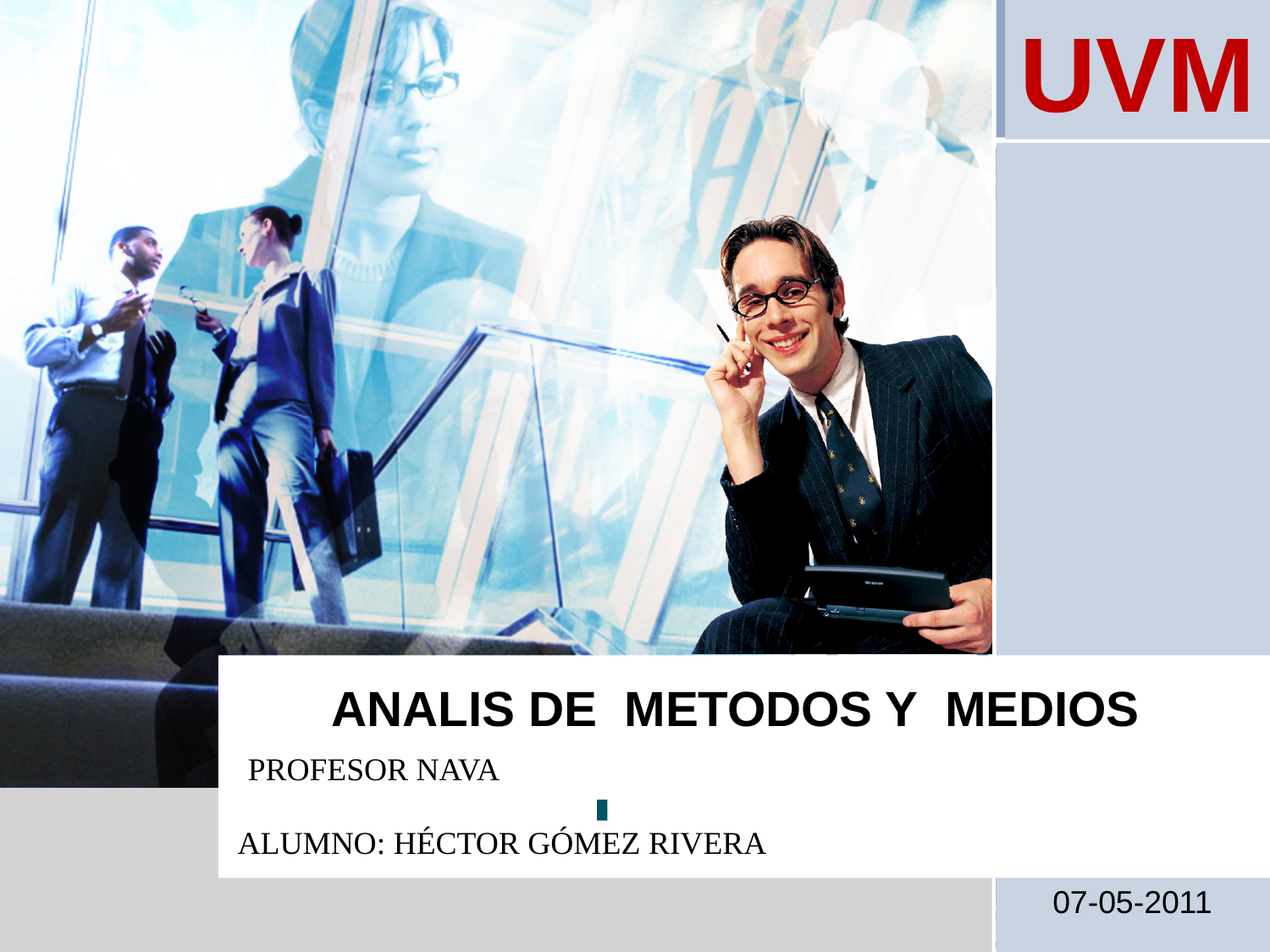

UVM
# ANALIS DE  METODOS Y  MEDIOS
PROFESOR NAVA

ALUMNO: HÉCTOR GÓMEZ RIVERA
07-05-2011